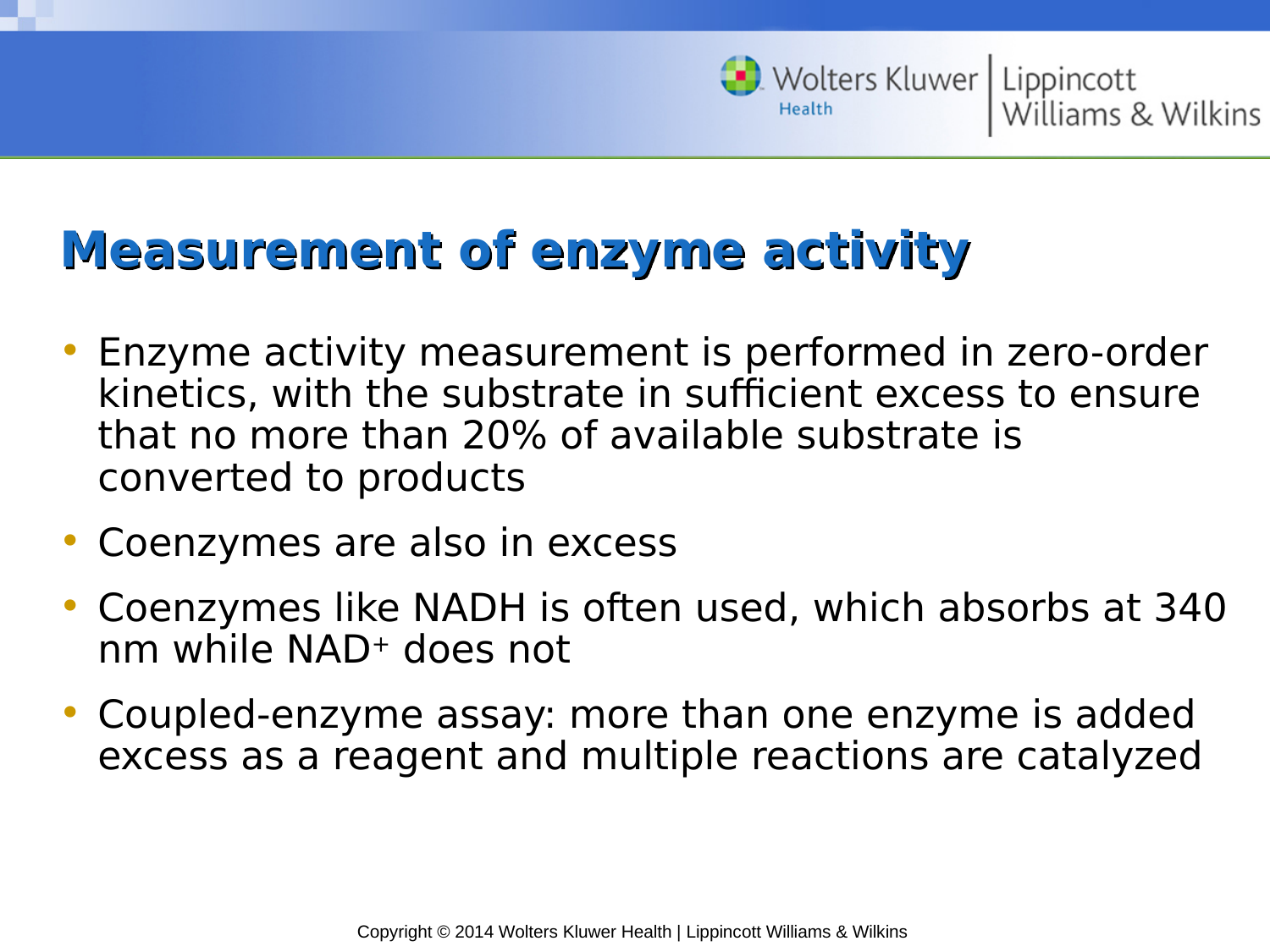

# Measurement of enzyme activity
Enzyme activity measurement is performed in zero-order kinetics, with the substrate in sufficient excess to ensure that no more than 20% of available substrate is converted to products
Coenzymes are also in excess
Coenzymes like NADH is often used, which absorbs at 340 nm while NAD+ does not
Coupled-enzyme assay: more than one enzyme is added excess as a reagent and multiple reactions are catalyzed